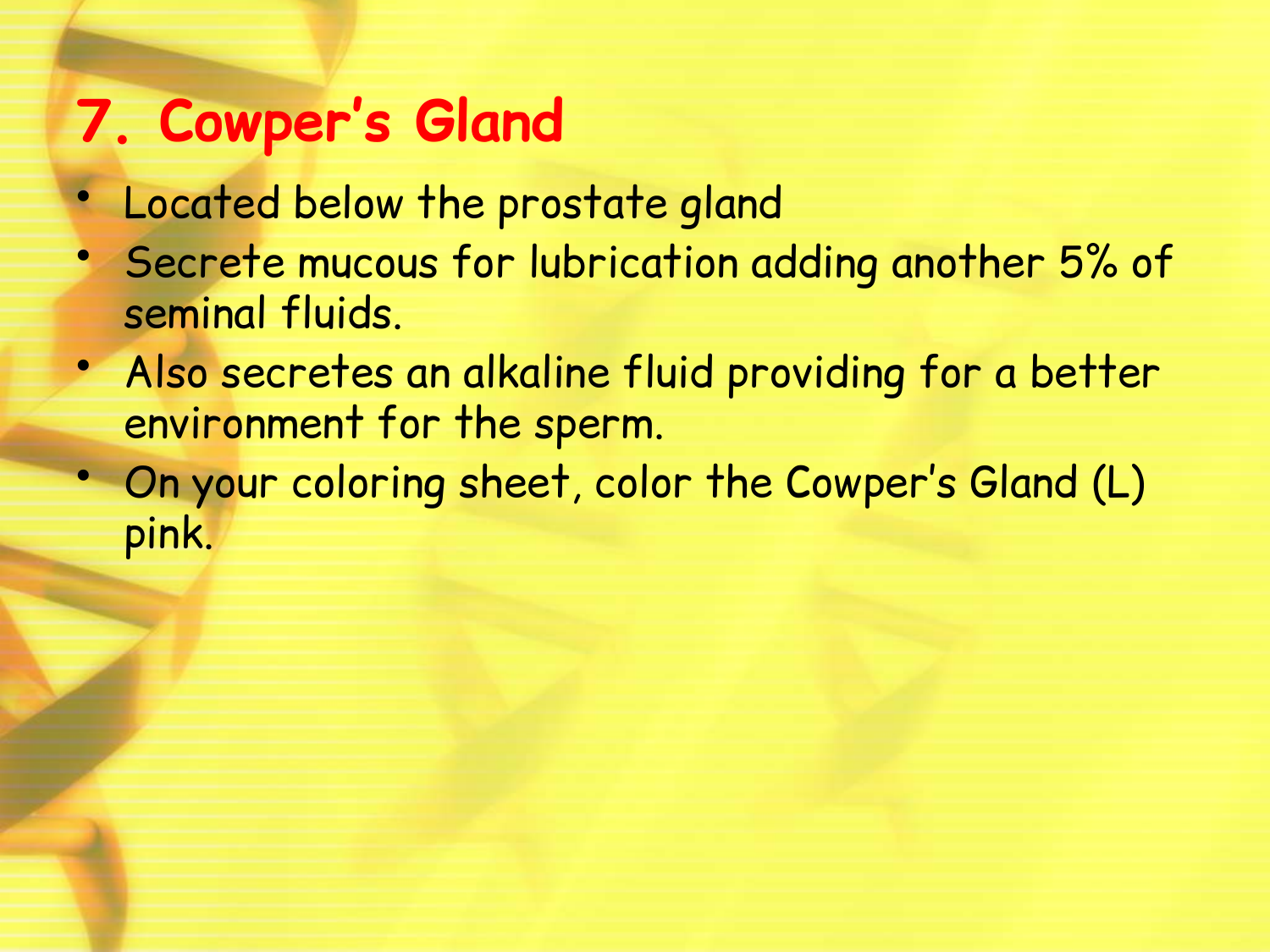

# 7. Cowper’s Gland
Located below the prostate gland
Secrete mucous for lubrication adding another 5% of seminal fluids.
Also secretes an alkaline fluid providing for a better environment for the sperm.
On your coloring sheet, color the Cowper’s Gland (L) pink.